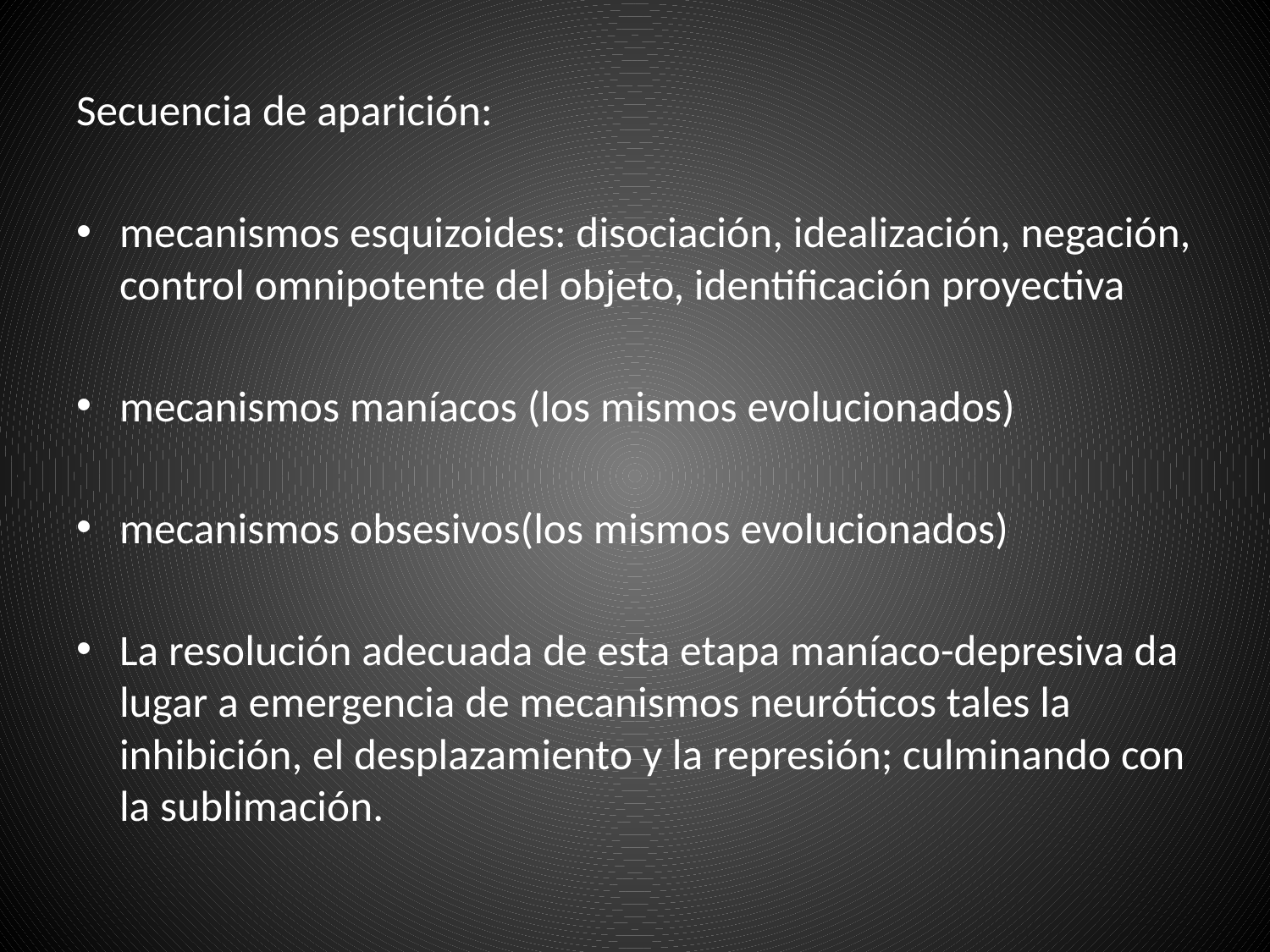

Secuencia de aparición:

mecanismos esquizoides: disociación, idealización, negación, control omnipotente del objeto, identificación proyectiva

mecanismos maníacos (los mismos evolucionados)

mecanismos obsesivos(los mismos evolucionados)

La resolución adecuada de esta etapa maníaco-depresiva da lugar a emergencia de mecanismos neuróticos tales la inhibición, el desplazamiento y la represión; culminando con la sublimación.